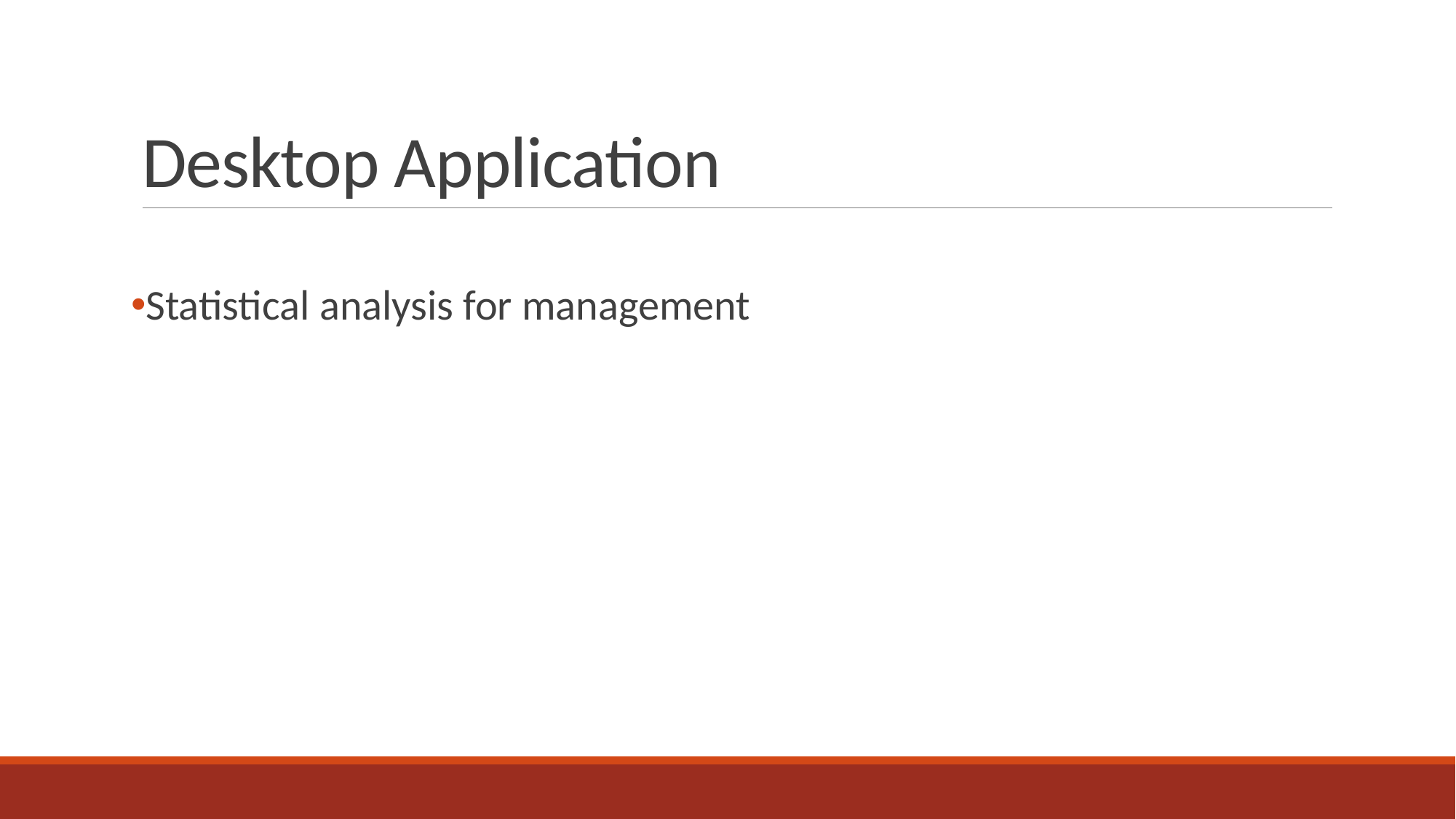

# Desktop Application

Statistical analysis for management